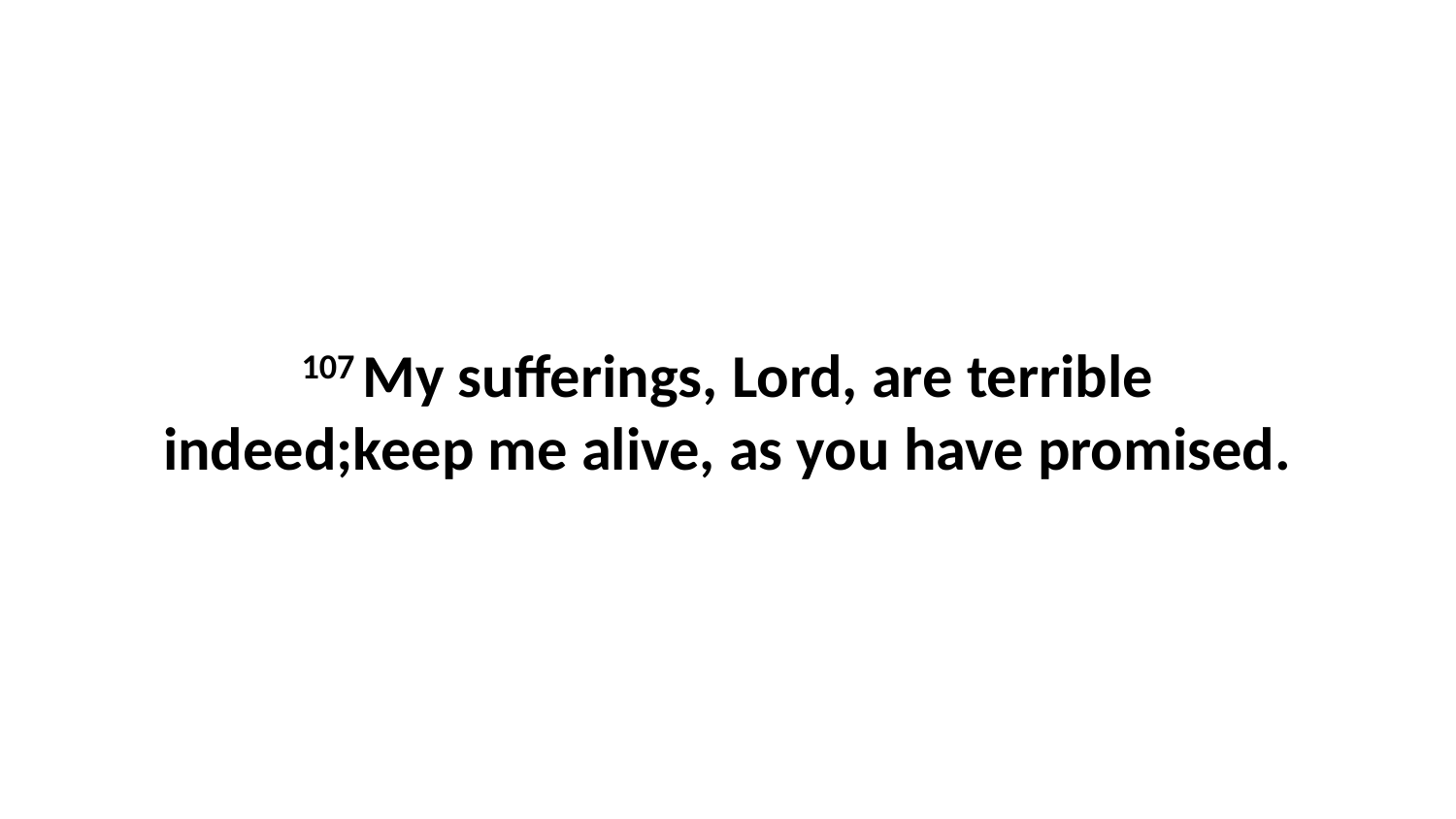

107 My sufferings, Lord, are terrible indeed;keep me alive, as you have promised.